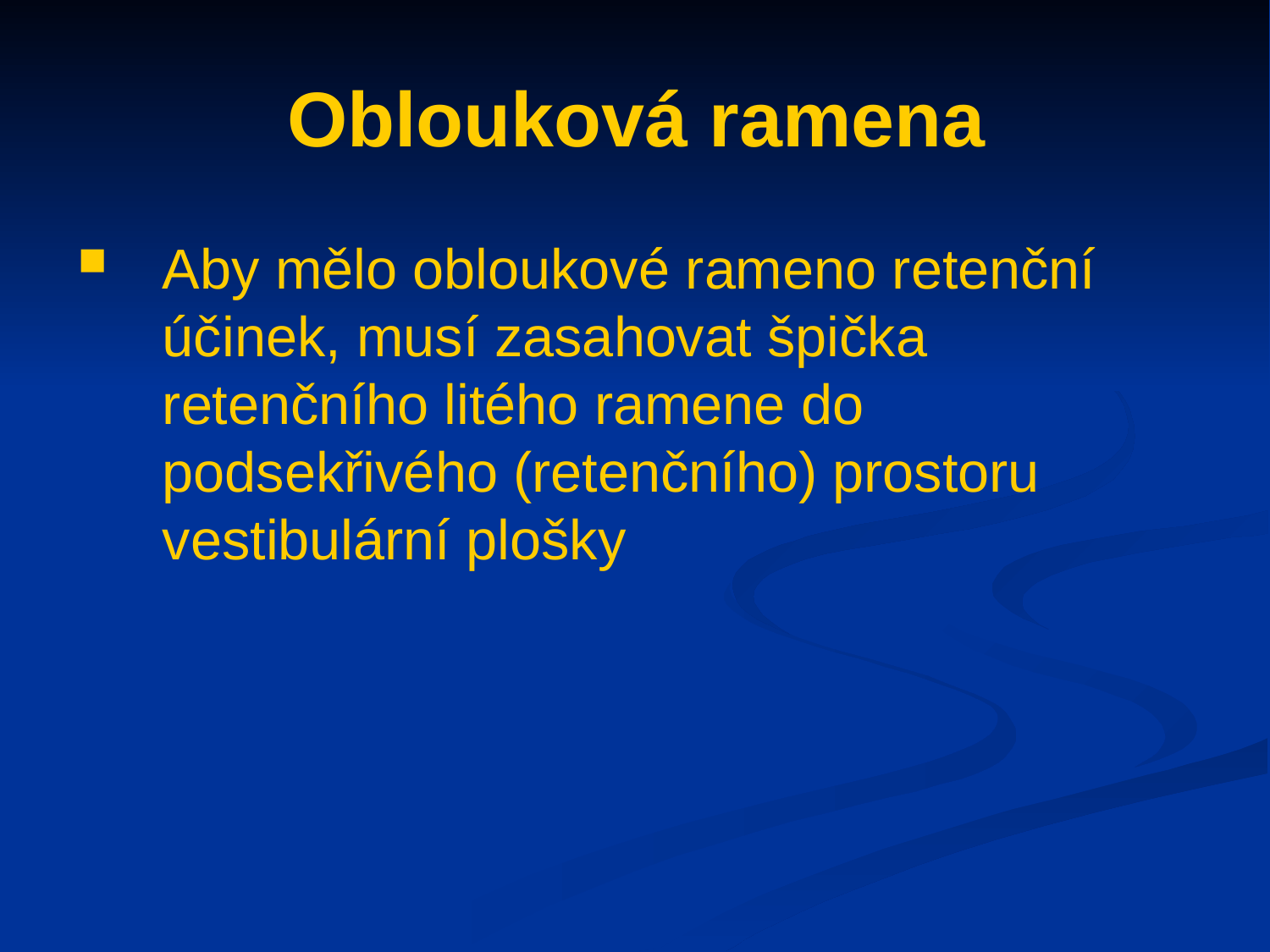

# Oblouková ramena
Aby mělo obloukové rameno retenční účinek, musí zasahovat špička retenčního litého ramene do podsekřivého (retenčního) prostoru vestibulární plošky